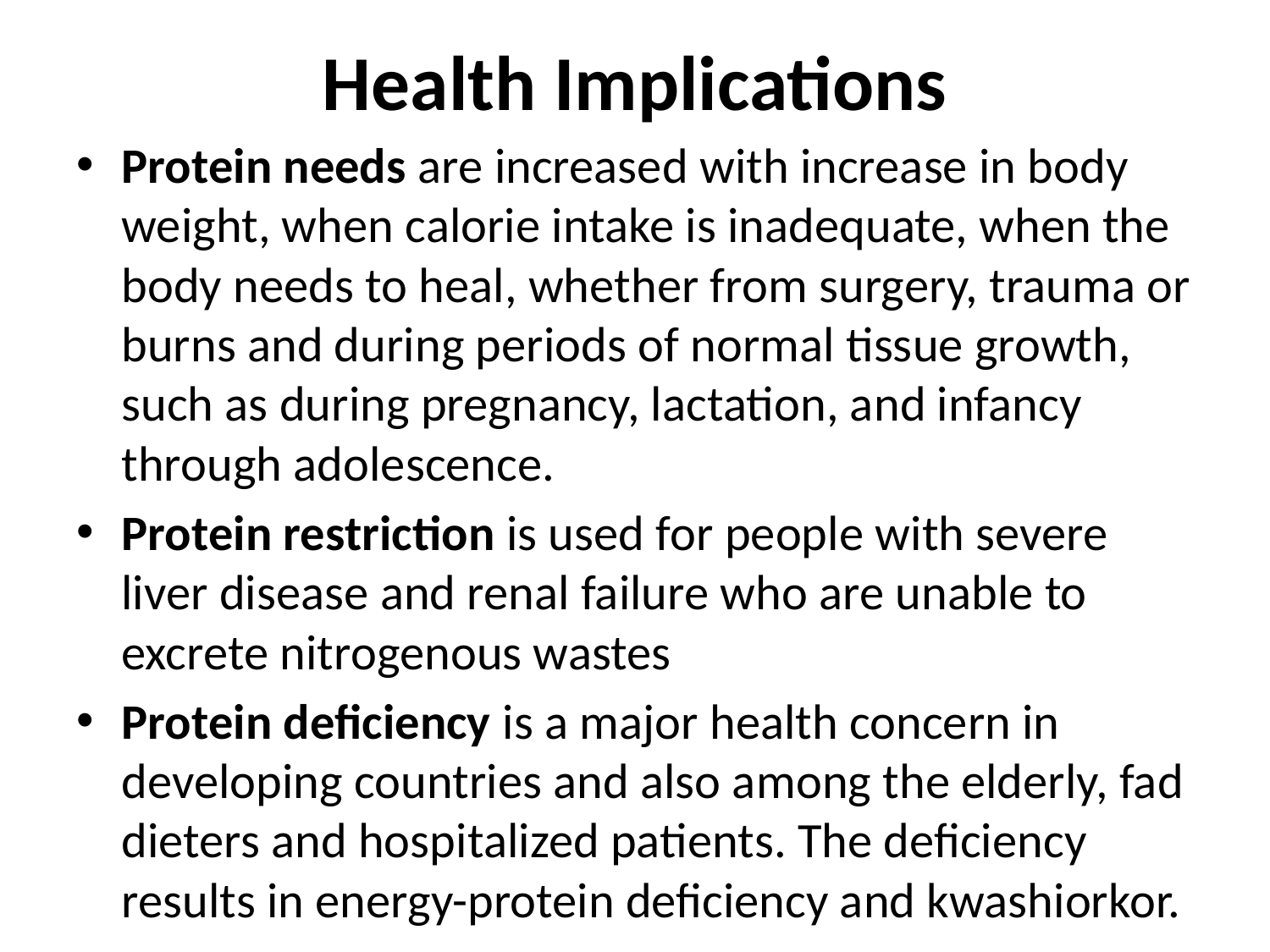

# Health Implications
Protein needs are increased with increase in body weight, when calorie intake is inadequate, when the body needs to heal, whether from surgery, trauma or burns and during periods of normal tissue growth, such as during pregnancy, lactation, and infancy through adolescence.
Protein restriction is used for people with severe liver disease and renal failure who are unable to excrete nitrogenous wastes
Protein deficiency is a major health concern in developing countries and also among the elderly, fad dieters and hospitalized patients. The deficiency results in energy-protein deficiency and kwashiorkor.